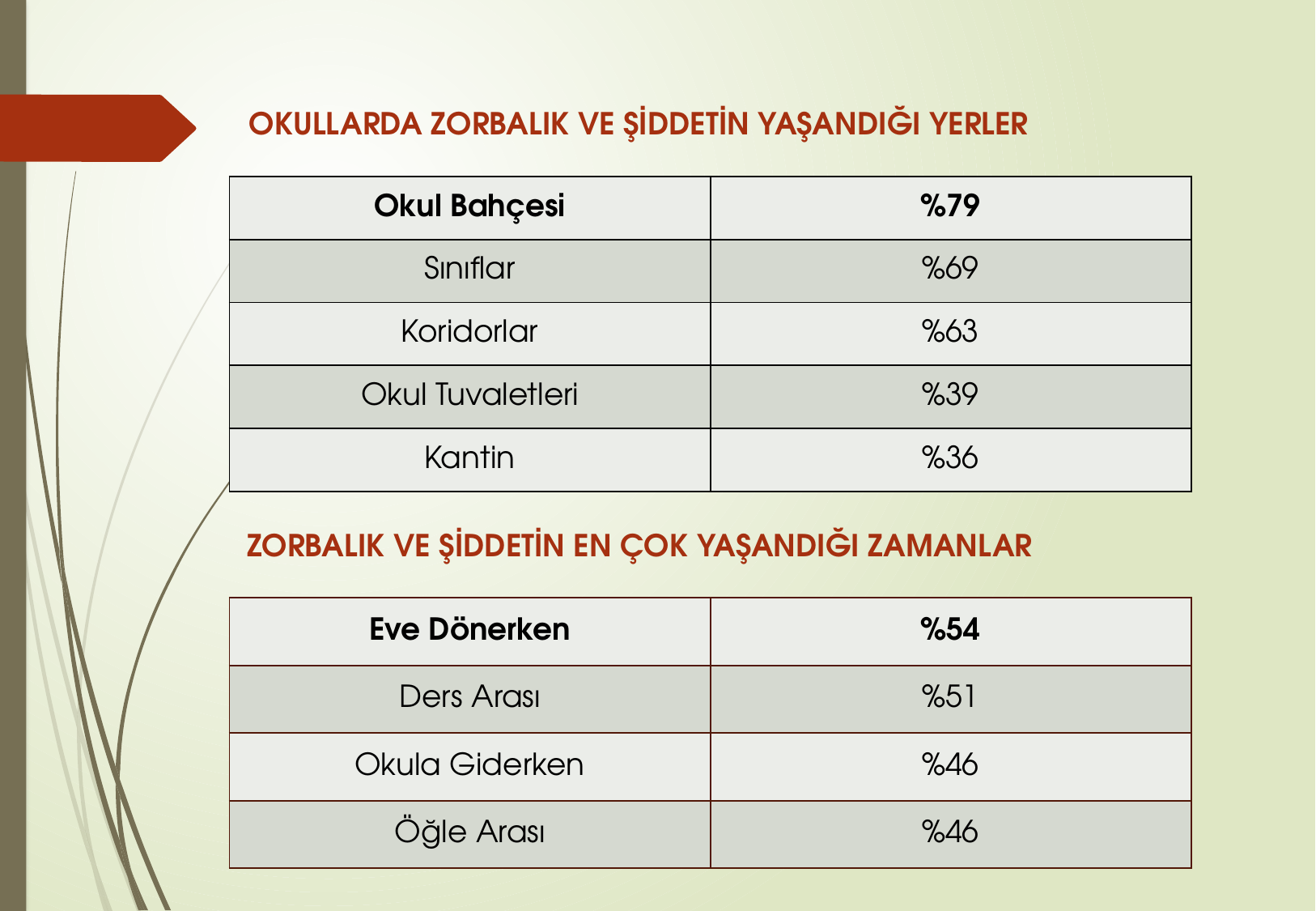

OKULLARDA ZORBALIK VE ŞİDDETİN YAŞANDIĞI YERLER
| Okul Bahçesi | %79 |
| --- | --- |
| Sınıflar | %69 |
| Koridorlar | %63 |
| Okul Tuvaletleri | %39 |
| Kantin | %36 |
ZORBALIK VE ŞİDDETİN EN ÇOK YAŞANDIĞI ZAMANLAR
| Eve Dönerken | %54 |
| --- | --- |
| Ders Arası | %51 |
| Okula Giderken | %46 |
| Öğle Arası | %46 |